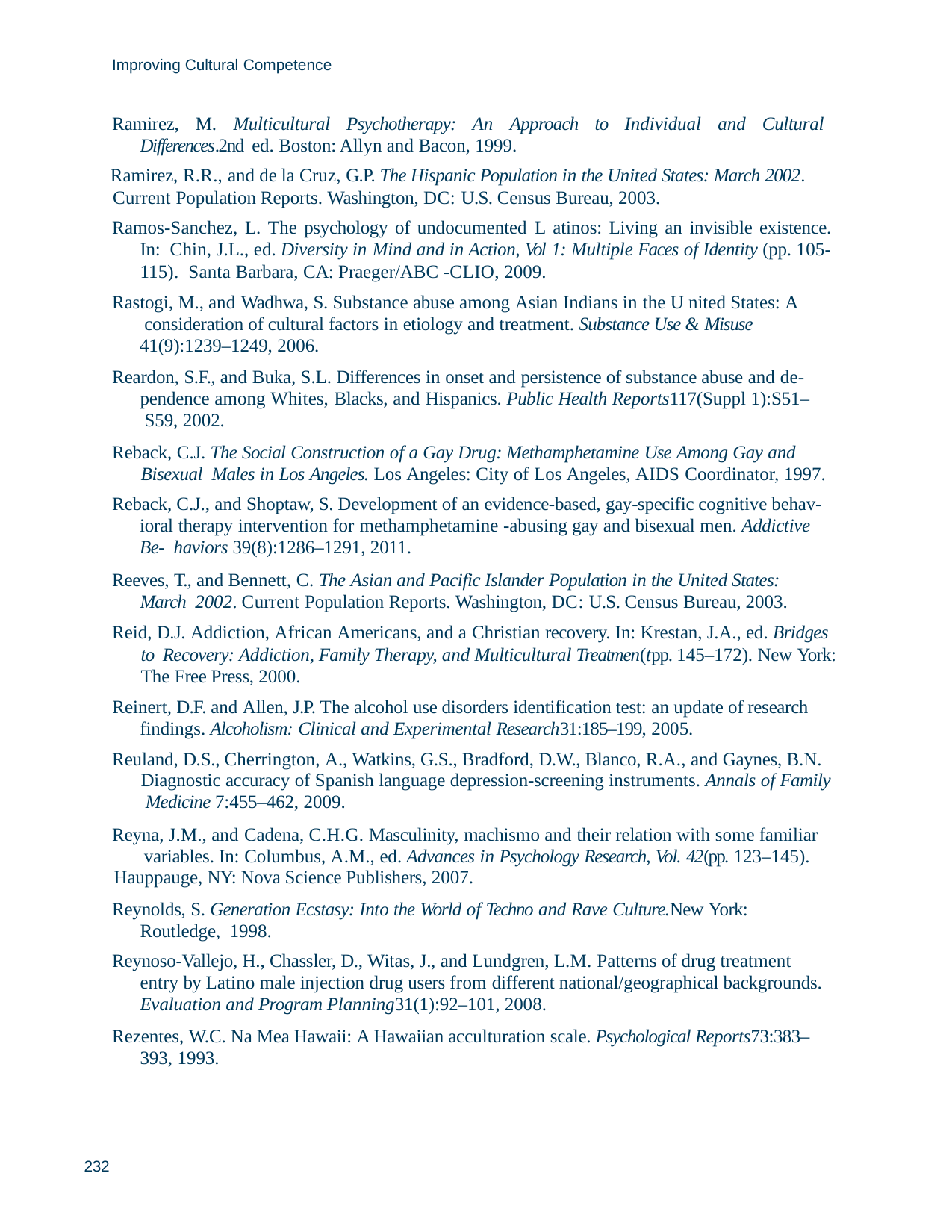

Improving Cultural Competence

Ramirez, M. Multicultural Psychotherapy: An Approach to Individual and Cultural Differences.2nd  ed. Boston: Allyn and Bacon, 1999.
Ramirez, R.R., and de la Cruz, G.P. The Hispanic Population in the United States: March 2002.
Current Population Reports. Washington, DC: U.S. Census Bureau, 2003.
Ramos-Sanchez, L. The psychology of undocumented L atinos: Living an invisible existence. In:  Chin, J.L., ed. Diversity in Mind and in Action, Vol 1: Multiple Faces of Identity (pp. 105-115).  Santa Barbara, CA: Praeger/ABC -CLIO, 2009.
Rastogi, M., and Wadhwa, S. Substance abuse among Asian Indians in the U nited States: A  consideration of cultural factors in etiology and treatment. Substance Use & Misuse  41(9):1239–1249, 2006.
Reardon, S.F., and Buka, S.L. Differences in onset and persistence of substance abuse and de-  pendence among Whites, Blacks, and Hispanics. Public Health Reports117(Suppl 1):S51–  S59, 2002.
Reback, C.J. The Social Construction of a Gay Drug: Methamphetamine Use Among Gay and Bisexual  Males in Los Angeles. Los Angeles: City of Los Angeles, AIDS Coordinator, 1997.
Reback, C.J., and Shoptaw, S. Development of an evidence-based, gay-specific cognitive behav-  ioral therapy intervention for methamphetamine -abusing gay and bisexual men. Addictive Be-  haviors 39(8):1286–1291, 2011.
Reeves, T., and Bennett, C. The Asian and Pacific Islander Population in the United States: March  2002. Current Population Reports. Washington, DC: U.S. Census Bureau, 2003.
Reid, D.J. Addiction, African Americans, and a Christian recovery. In: Krestan, J.A., ed. Bridges to  Recovery: Addiction, Family Therapy, and Multicultural Treatmen(tpp. 145–172). New York:  The Free Press, 2000.
Reinert, D.F. and Allen, J.P. The alcohol use disorders identification test: an update of research  findings. Alcoholism: Clinical and Experimental Research31:185–199, 2005.
Reuland, D.S., Cherrington, A., Watkins, G.S., Bradford, D.W., Blanco, R.A., and Gaynes, B.N.  Diagnostic accuracy of Spanish language depression-screening instruments. Annals of Family  Medicine 7:455–462, 2009.
Reyna, J.M., and Cadena, C.H.G. Masculinity, machismo and their relation with some familiar  variables. In: Columbus, A.M., ed. Advances in Psychology Research, Vol. 42(pp. 123–145).
Hauppauge, NY: Nova Science Publishers, 2007.
Reynolds, S. Generation Ecstasy: Into the World of Techno and Rave Culture.New York: Routledge,  1998.
Reynoso-Vallejo, H., Chassler, D., Witas, J., and Lundgren, L.M. Patterns of drug treatment  entry by Latino male injection drug users from different national/geographical backgrounds.  Evaluation and Program Planning31(1):92–101, 2008.
Rezentes, W.C. Na Mea Hawaii: A Hawaiian acculturation scale. Psychological Reports73:383–  393, 1993.
232